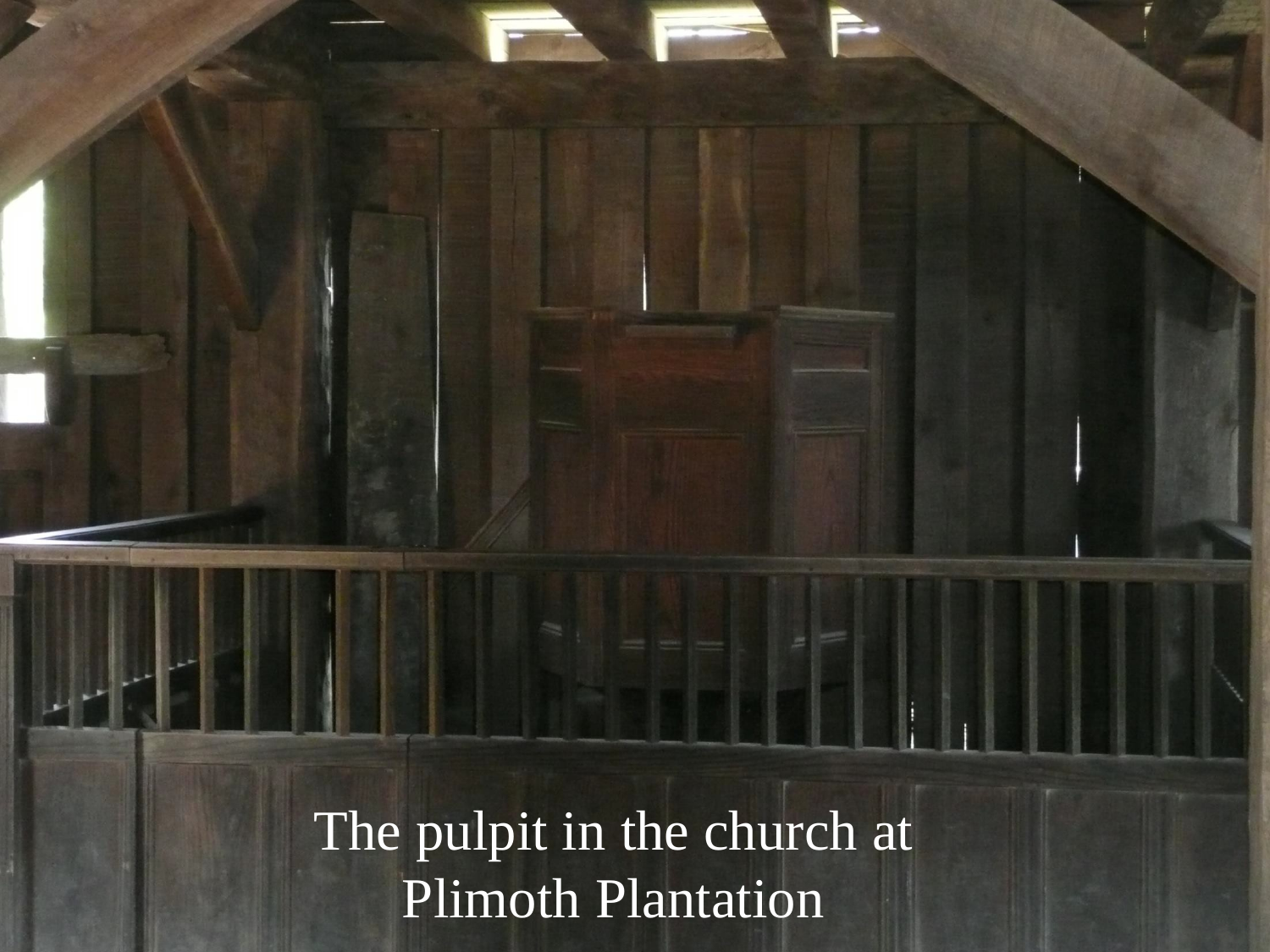

The pulpit in the church at
Plimoth Plantation